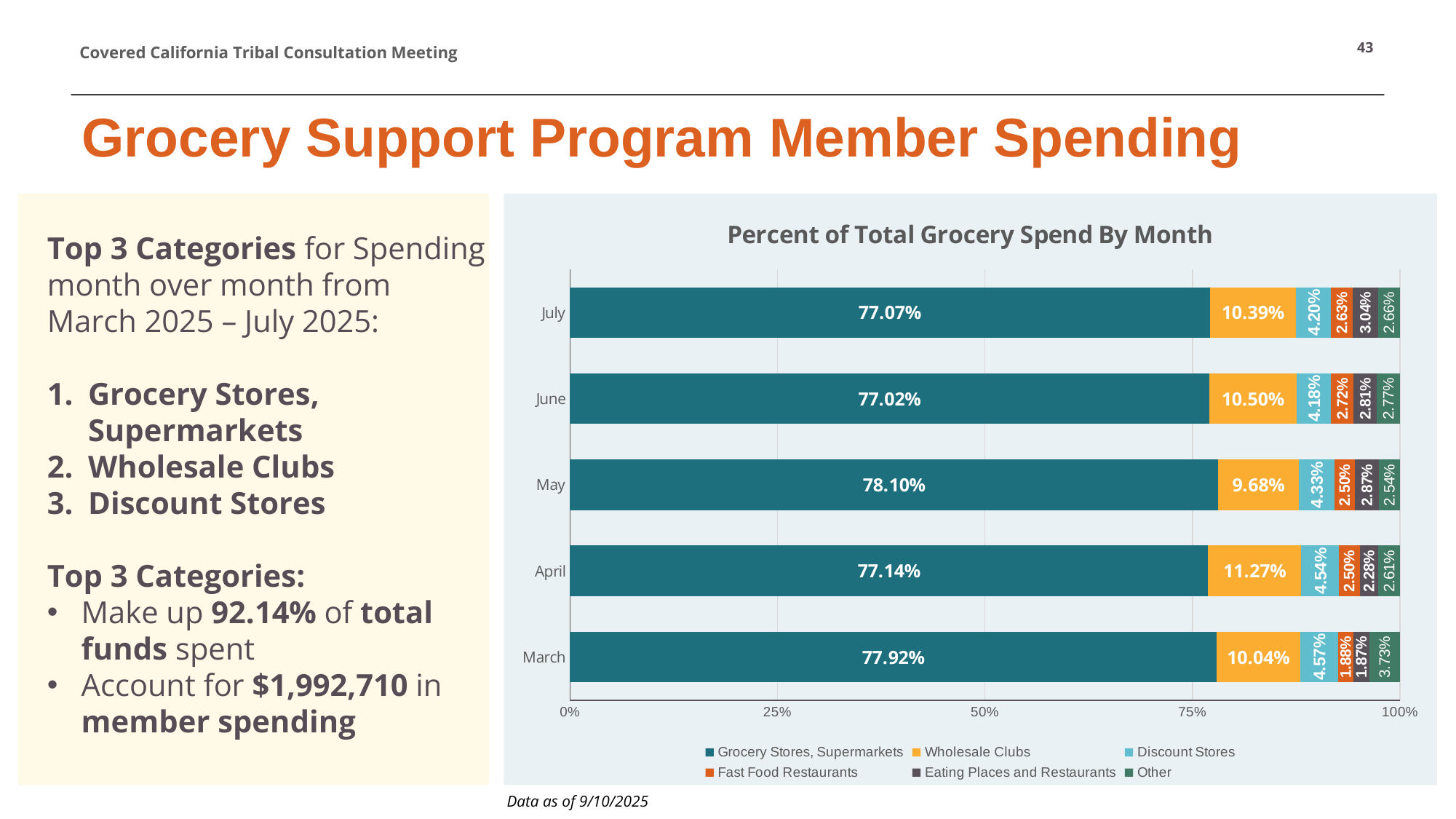

43
Grocery Support Program Member Spending

### Chart: Percent of Total Grocery Spend By Month

| Category | Grocery Stores, Supermarkets | Wholesale Clubs | Discount Stores | Fast Food Restaurants | Eating Places and Restaurants | Other |
|---|---|---|---|---|---|---|
| March | 0.7791798281644515 | 0.10037398356065597 | 0.0456509771594097 | 0.01879300982099948 | 0.0186599685731238 | 0.0373 |
| April | 0.7713743226538307 | 0.11265092129673615 | 0.04536507481251634 | 0.024996793235789745 | 0.02279967101184799 | 0.0261 |
| May | 0.7809585411921187 | 0.09676035279636348 | 0.04329259439167942 | 0.024957544166745282 | 0.028698304371598336 | 0.0254 |
| June | 0.7702 | 0.105 | 0.0418 | 0.0272 | 0.0281 | 0.0277 |
| July | 0.7706999999999999 | 0.1039 | 0.042 | 0.0263 | 0.0304 | 0.026600000000000002 |
Top 3 Categories for Spending month over month from March 2025 – July 2025:

Grocery Stores, Supermarkets
Wholesale Clubs
Discount Stores

Top 3 Categories:
Make up 92.14% of total funds spent
Account for $1,992,710 in member spending

Data as of 9/10/2025